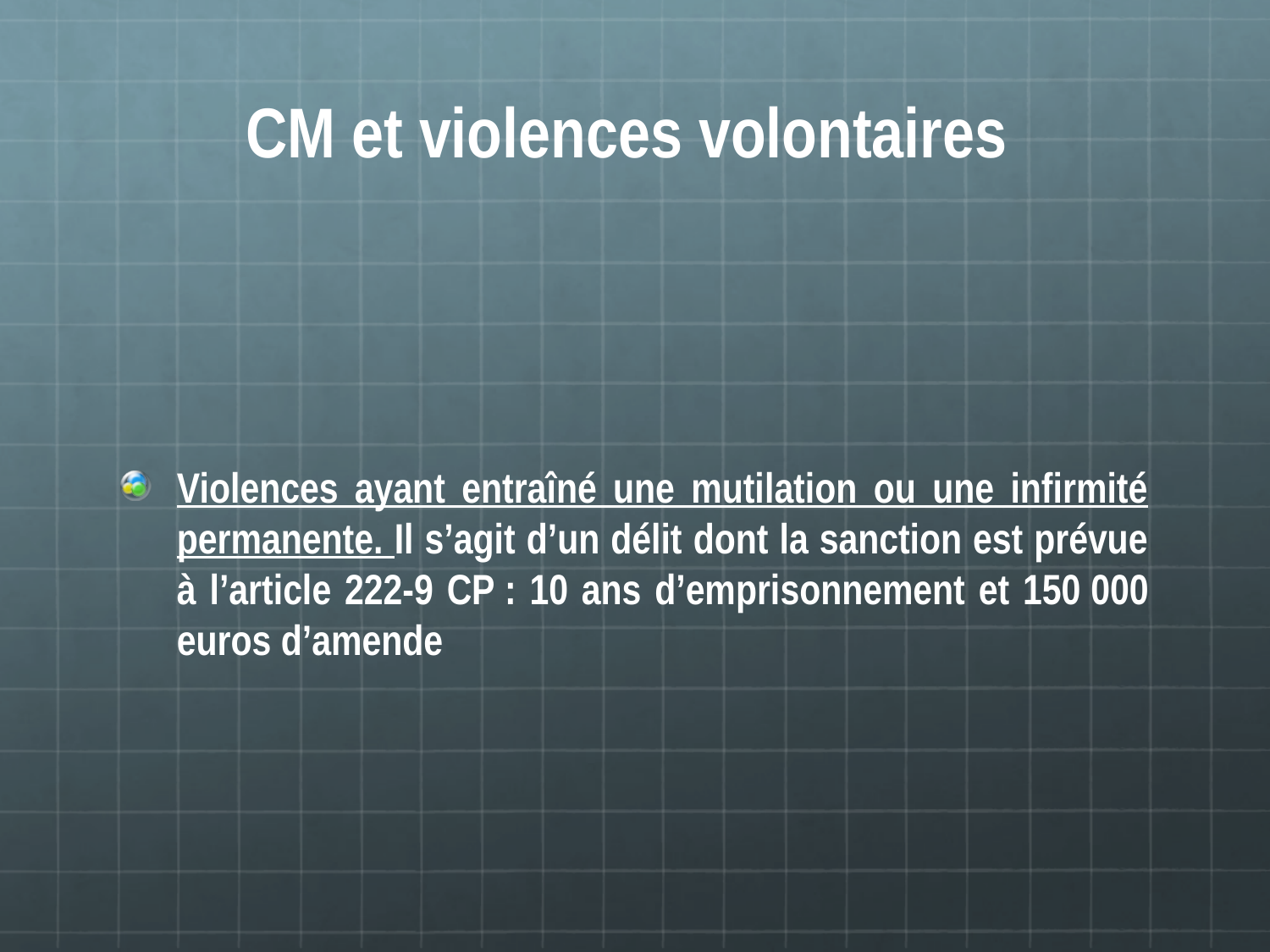

# CM et violences volontaires

Violences ayant entraîné une mutilation ou une infirmité permanente. Il s’agit d’un délit dont la sanction est prévue à l’article 222-9 CP : 10 ans d’emprisonnement et 150 000 euros d’amende